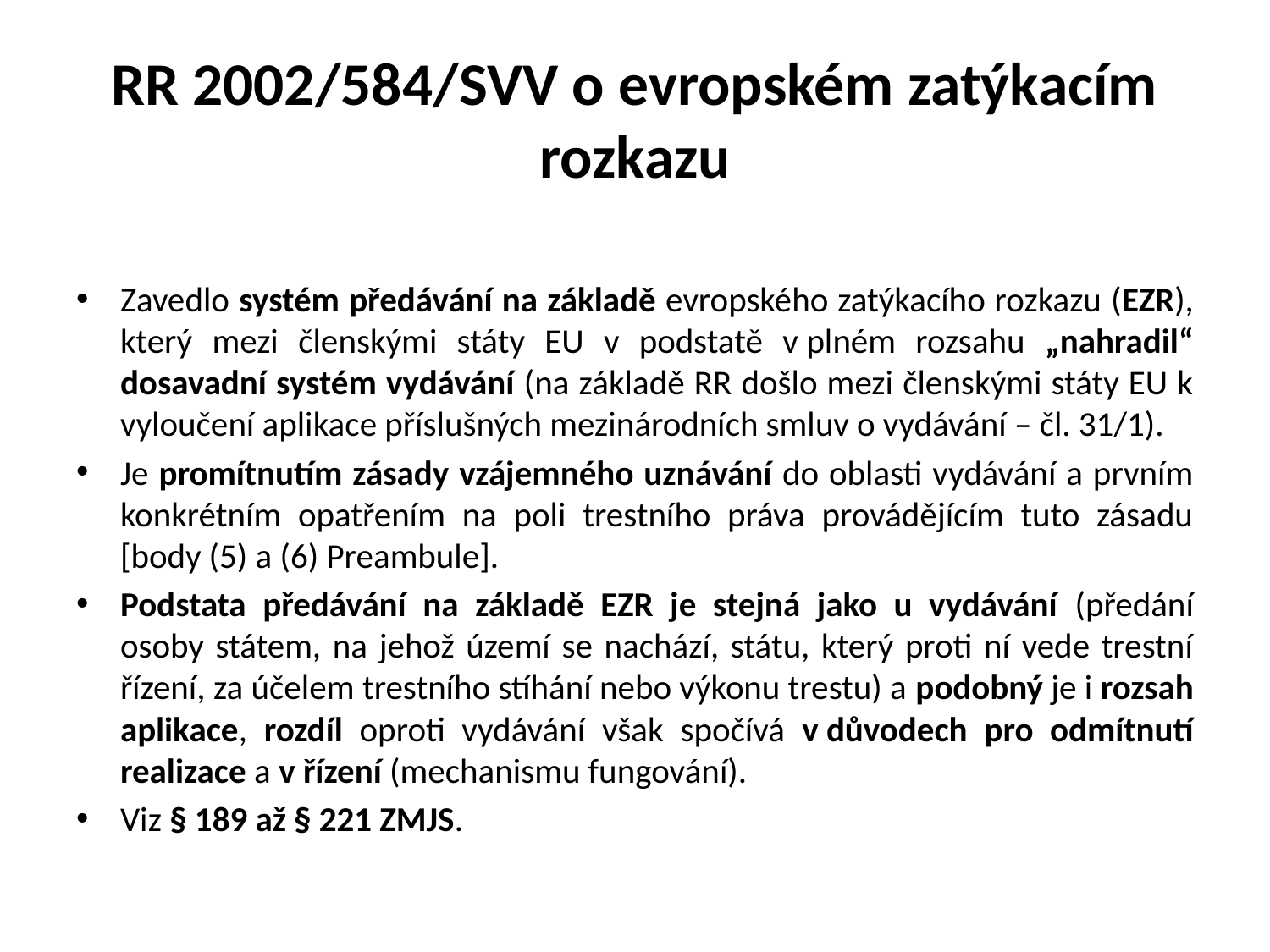

# RR 2002/584/SVV o evropském zatýkacím rozkazu

Zavedlo systém předávání na základě evropského zatýkacího rozkazu (EZR), který mezi členskými státy EU v podstatě v plném rozsahu „nahradil“ dosavadní systém vydávání (na základě RR došlo mezi členskými státy EU k vyloučení aplikace příslušných mezinárodních smluv o vydávání – čl. 31/1).
Je promítnutím zásady vzájemného uznávání do oblasti vydávání a prvním konkrétním opatřením na poli trestního práva provádějícím tuto zásadu [body (5) a (6) Preambule].
Podstata předávání na základě EZR je stejná jako u vydávání (předání osoby státem, na jehož území se nachází, státu, který proti ní vede trestní řízení, za účelem trestního stíhání nebo výkonu trestu) a podobný je i rozsah aplikace, rozdíl oproti vydávání však spočívá v důvodech pro odmítnutí realizace a v řízení (mechanismu fungování).
Viz § 189 až § 221 ZMJS.